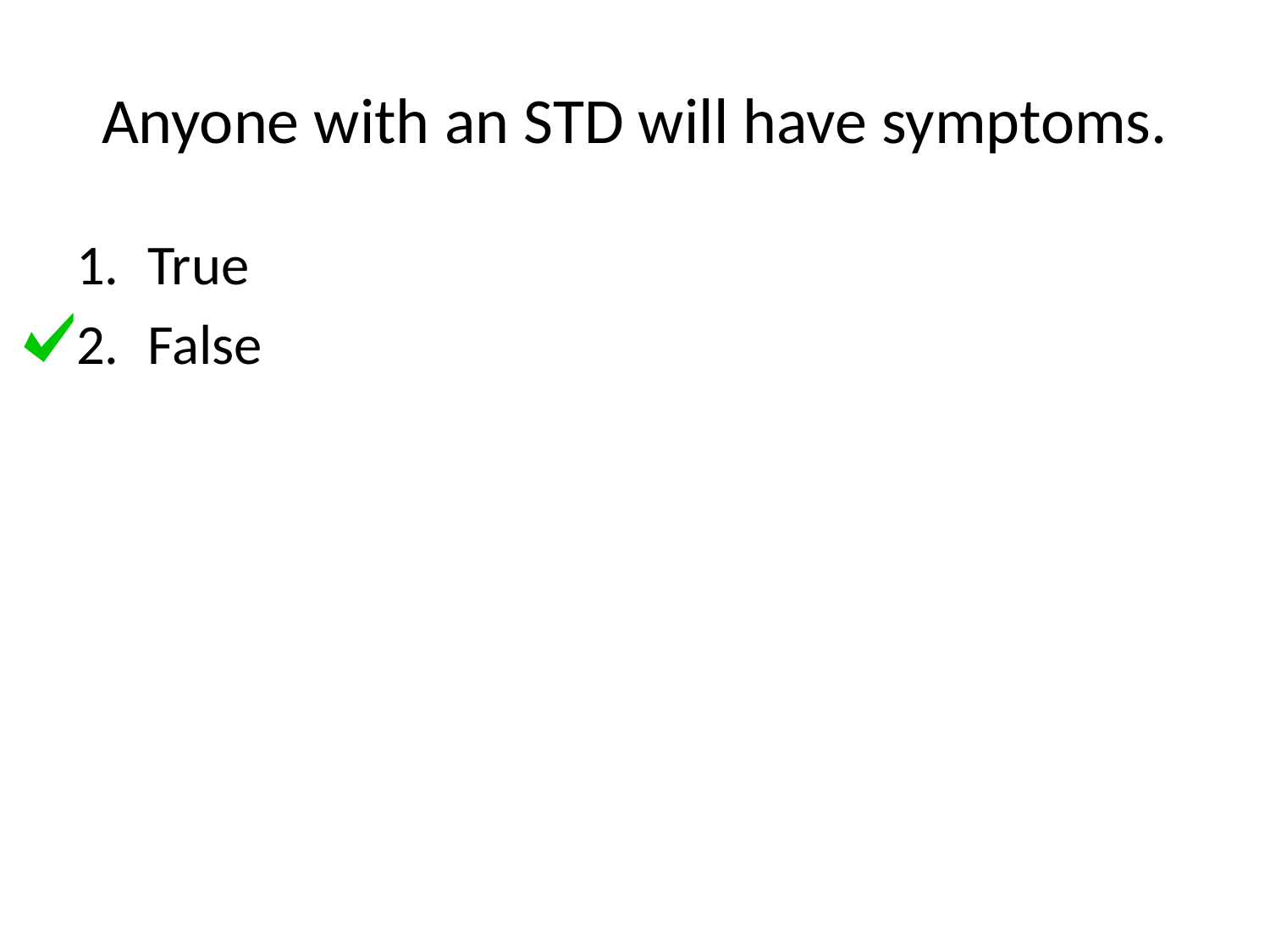

# Anyone with an STD will have symptoms.
True
False